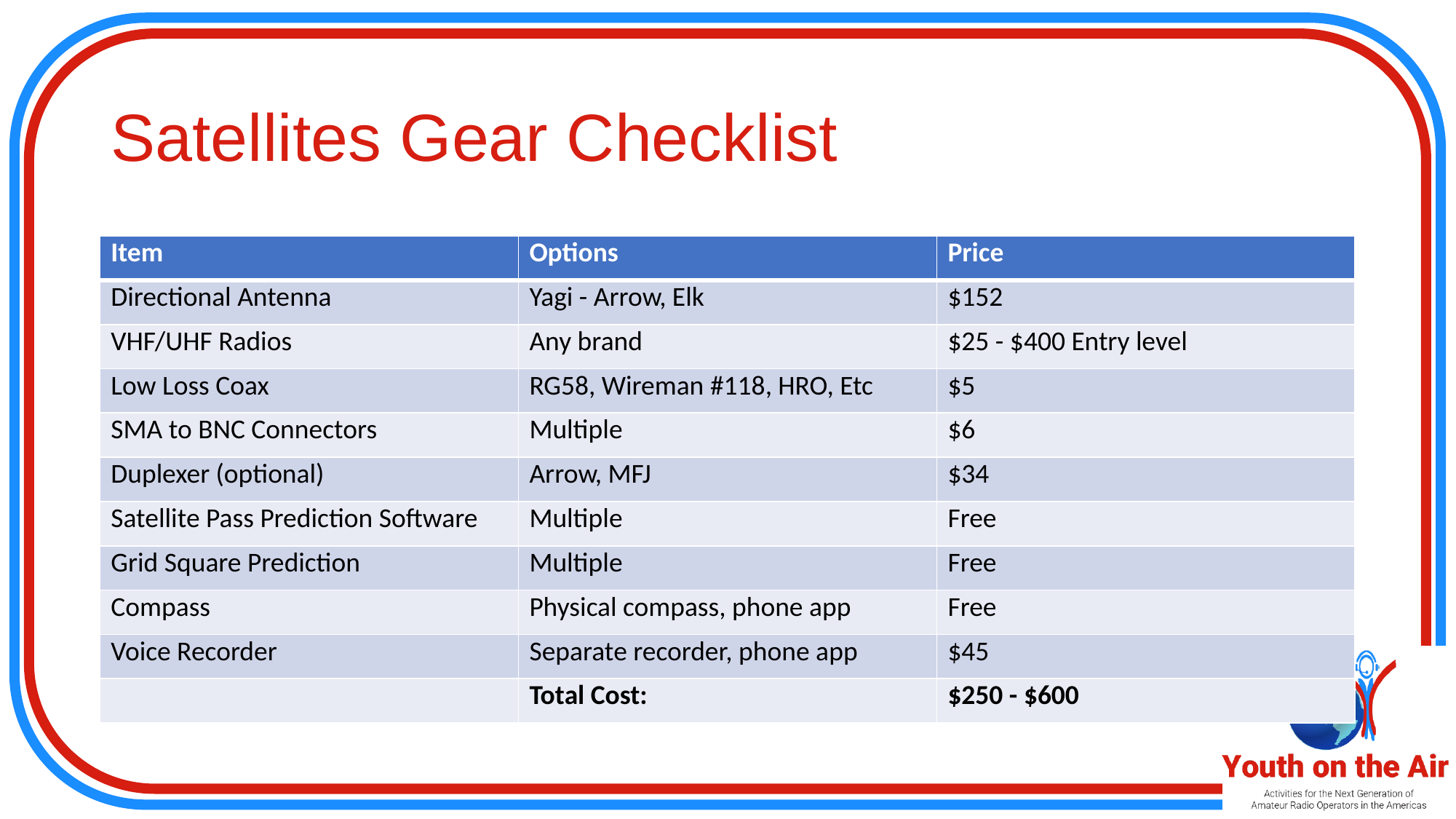

# Satellites Gear Checklist
| Item | Options | Price |
| --- | --- | --- |
| Directional Antenna | Yagi - Arrow, Elk | $152 |
| VHF/UHF Radios | Any brand | $25 - $400 Entry level |
| Low Loss Coax | RG58, Wireman #118, HRO, Etc | $5 |
| SMA to BNC Connectors | Multiple | $6 |
| Duplexer (optional) | Arrow, MFJ | $34 |
| Satellite Pass Prediction Software | Multiple | Free |
| Grid Square Prediction | Multiple | Free |
| Compass | Physical compass, phone app | Free |
| Voice Recorder | Separate recorder, phone app | $45 |
|  | Total Cost: | $250 - $600 |